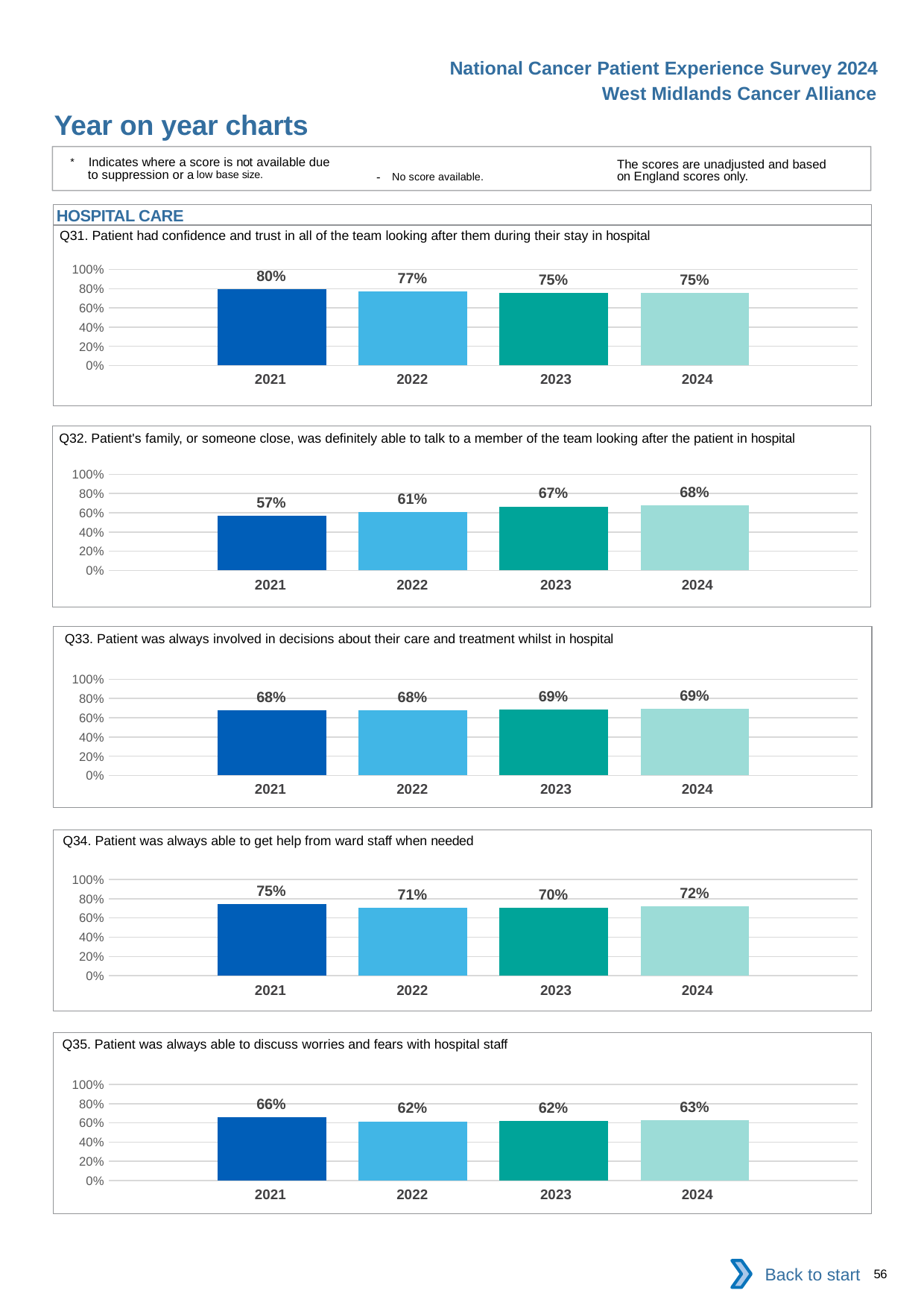

National Cancer Patient Experience Survey 2024
West Midlands Cancer Alliance
Year on year charts

*  Indicates where a score is not available due to suppression or a low base size.
The scores are unadjusted and based on England scores only.
- No score available.
HOSPITAL CARE
Q31. Patient had confidence and trust in all of the team looking after them during their stay in hospital

### Chart

| Category | 2021 | 2022 | 2023 | 2024 |
|---|---|---|---|---|
| Category 1 | 0.7965718 | 0.7689851 | 0.7538715 | 0.7546751 |
| 2021 | 2022 | 2023 | 2024 |
| --- | --- | --- | --- |
Q32. Patient's family, or someone close, was definitely able to talk to a member of the team looking after the patient in hospital

### Chart

| Category | 2021 | 2022 | 2023 | 2024 |
|---|---|---|---|---|
| Category 1 | 0.5653216 | 0.6098535 | 0.6656274 | 0.6796846 |
| 2021 | 2022 | 2023 | 2024 |
| --- | --- | --- | --- |
Q33. Patient was always involved in decisions about their care and treatment whilst in hospital

### Chart

| Category | 2021 | 2022 | 2023 | 2024 |
|---|---|---|---|---|
| Category 1 | 0.6818783 | 0.6758993 | 0.688255 | 0.6915888 |
| 2021 | 2022 | 2023 | 2024 |
| --- | --- | --- | --- |
Q34. Patient was always able to get help from ward staff when needed

### Chart

| Category | 2021 | 2022 | 2023 | 2024 |
|---|---|---|---|---|
| Category 1 | 0.7471984 | 0.7080029 | 0.7030568 | 0.7234249 |
| 2021 | 2022 | 2023 | 2024 |
| --- | --- | --- | --- |
Q35. Patient was always able to discuss worries and fears with hospital staff

### Chart

| Category | 2021 | 2022 | 2023 | 2024 |
|---|---|---|---|---|
| Category 1 | 0.6593886 | 0.6161541 | 0.6207015 | 0.6257485 |
| 2021 | 2022 | 2023 | 2024 |
| --- | --- | --- | --- |
Back to start

56